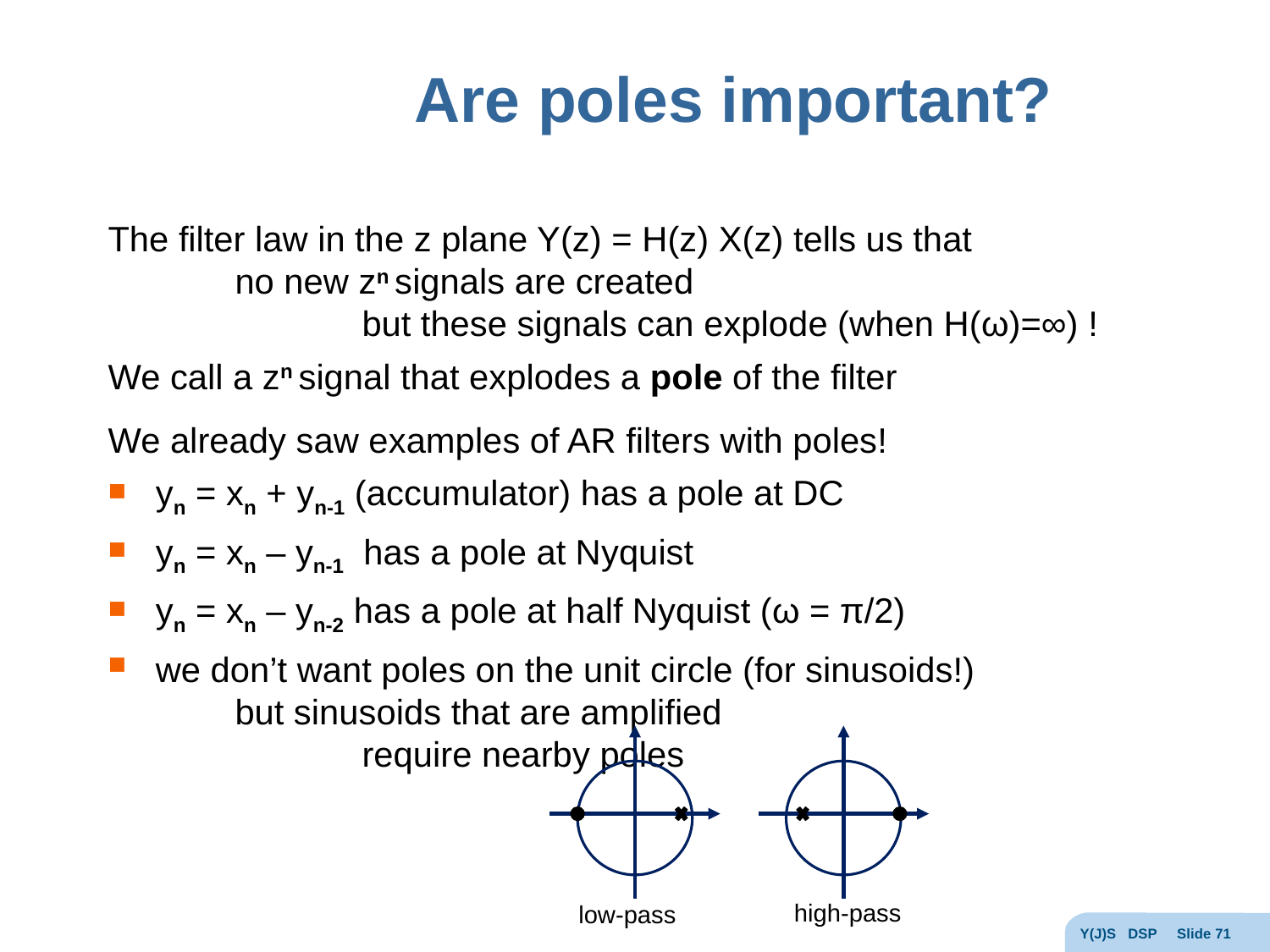

# Are poles important?
The filter law in the z plane Y(z) = H(z) X(z) tells us that
	no new zn signals are created
		but these signals can explode (when H(ω)=∞) !
We call a zn signal that explodes a pole of the filter
We already saw examples of AR filters with poles!
yn = xn + yn-1 (accumulator) has a pole at DC
yn = xn – yn-1  has a pole at Nyquist
yn = xn – yn-2 has a pole at half Nyquist (ω = π/2)
we don’t want poles on the unit circle (for sinusoids!)
	but sinusoids that are amplified
		require nearby poles

high-pass
low-pass
Y(J)S   DSP     Slide 71